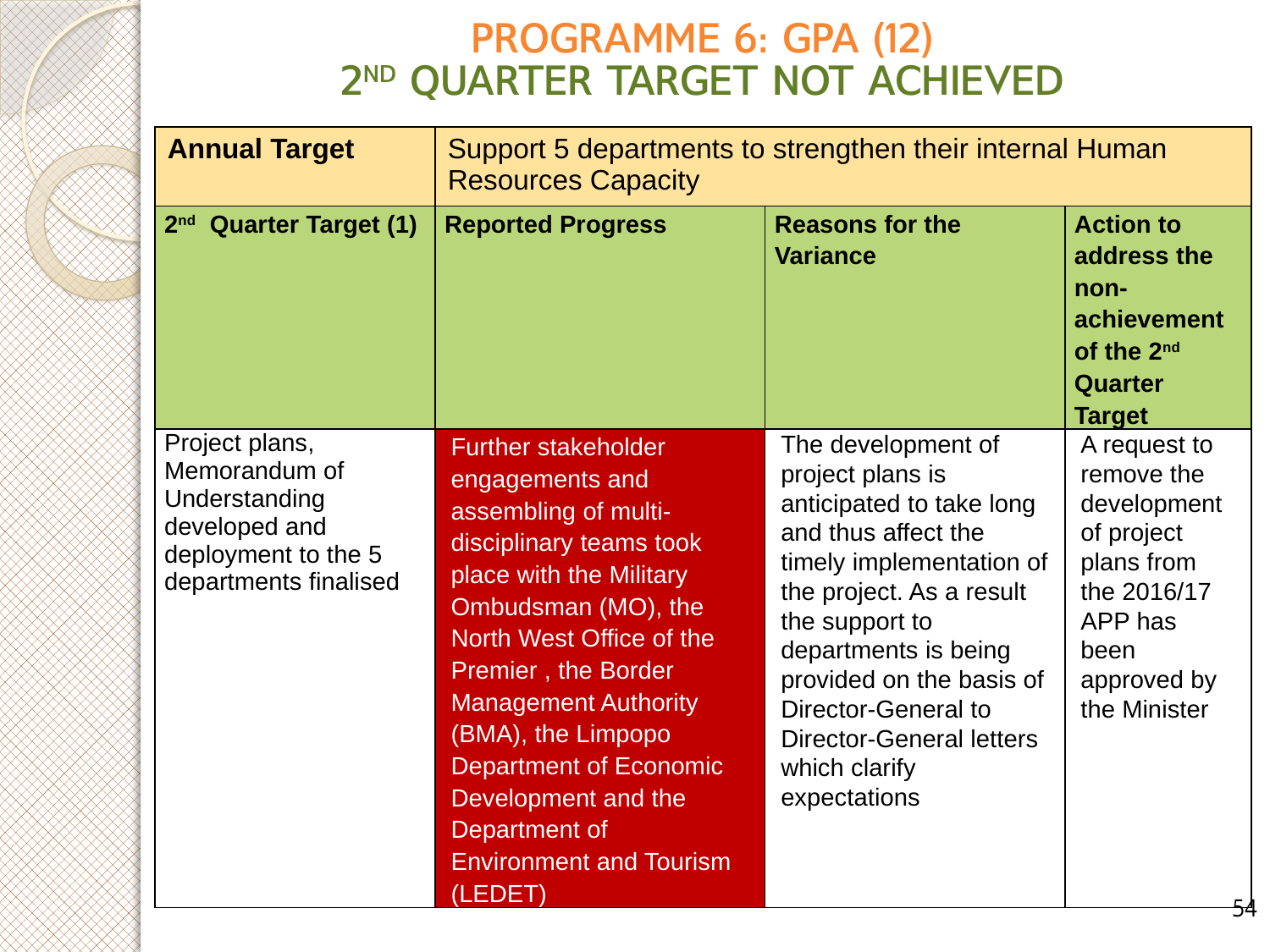

# PROGRAMME 6: GPA (12) 2ND QUARTER TARGET NOT ACHIEVED
| Annual Target | Support 5 departments to strengthen their internal Human Resources Capacity |  |  |
| --- | --- | --- | --- |
| 2nd Quarter Target (1) | Reported Progress | Reasons for the Variance | Action to address the non-achievement of the 2nd Quarter Target |
| Project plans, Memorandum of Understanding developed and deployment to the 5 departments finalised | Further stakeholder engagements and assembling of multi-disciplinary teams took place with the Military Ombudsman (MO), the North West Office of the Premier , the Border Management Authority (BMA), the Limpopo Department of Economic Development and the Department of Environment and Tourism (LEDET) | The development of project plans is anticipated to take long and thus affect the timely implementation of the project. As a result the support to departments is being provided on the basis of Director-General to Director-General letters which clarify expectations | A request to remove the development of project plans from the 2016/17 APP has been approved by the Minister |
54